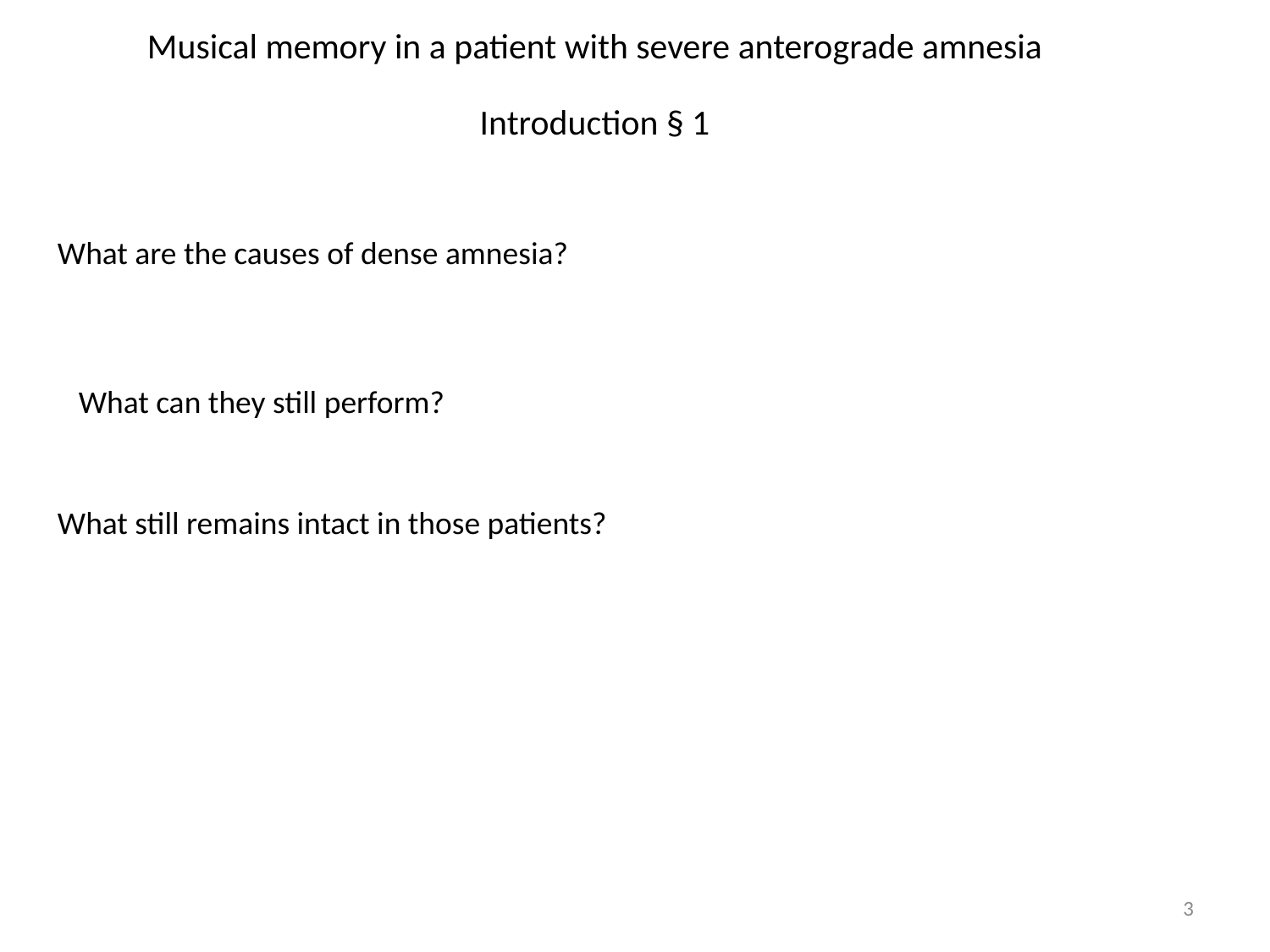

# Musical memory in a patient with severe anterograde amnesia
Introduction § 1
What are the causes of dense amnesia?
What can they still perform?
What still remains intact in those patients?
3